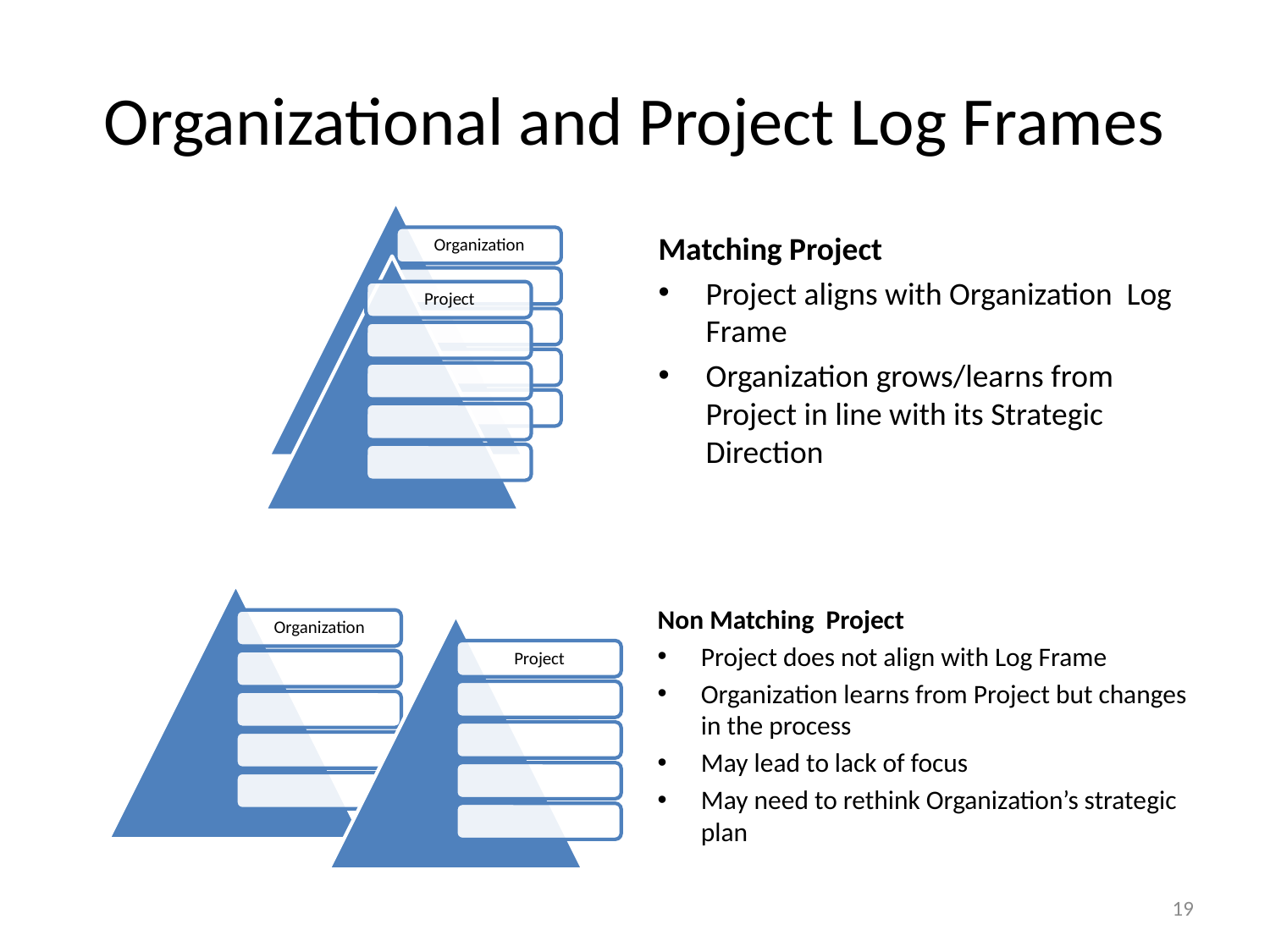

# Organizational and Project Log Frames
Organization

Matching Project
Project aligns with Organization  Log Frame
Organization grows/learns from Project in line with its Strategic Direction
Project

Organization

Non Matching  Project
Project does not align with Log Frame
Organization learns from Project but changes in the process
May lead to lack of focus
May need to rethink Organization’s strategic plan
Project

19